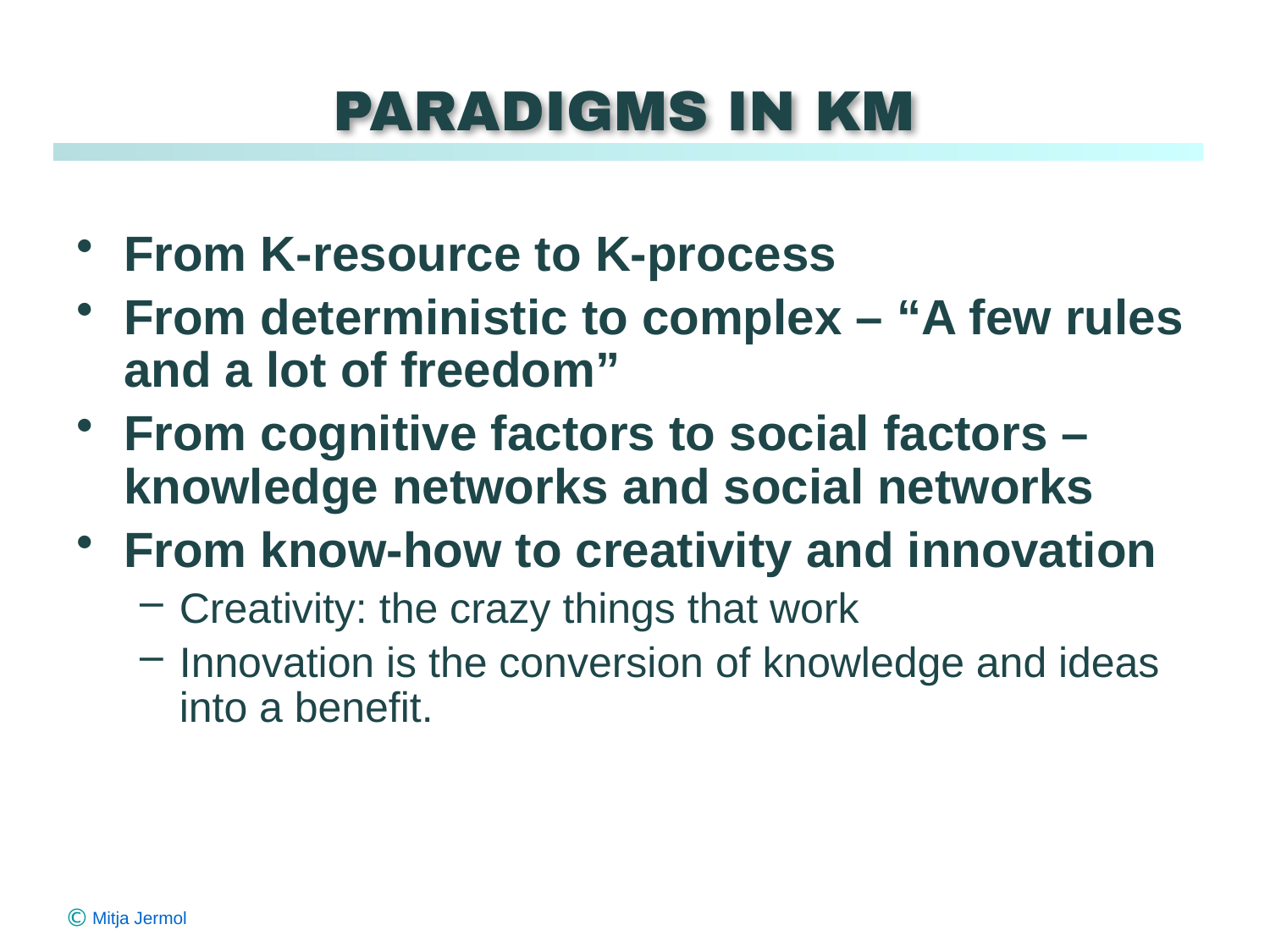

# paradigms in KM
From K-resource to K-process
From deterministic to complex – “A few rules and a lot of freedom”
From cognitive factors to social factors – knowledge networks and social networks
From know-how to creativity and innovation
Creativity: the crazy things that work
Innovation is the conversion of knowledge and ideas into a benefit.